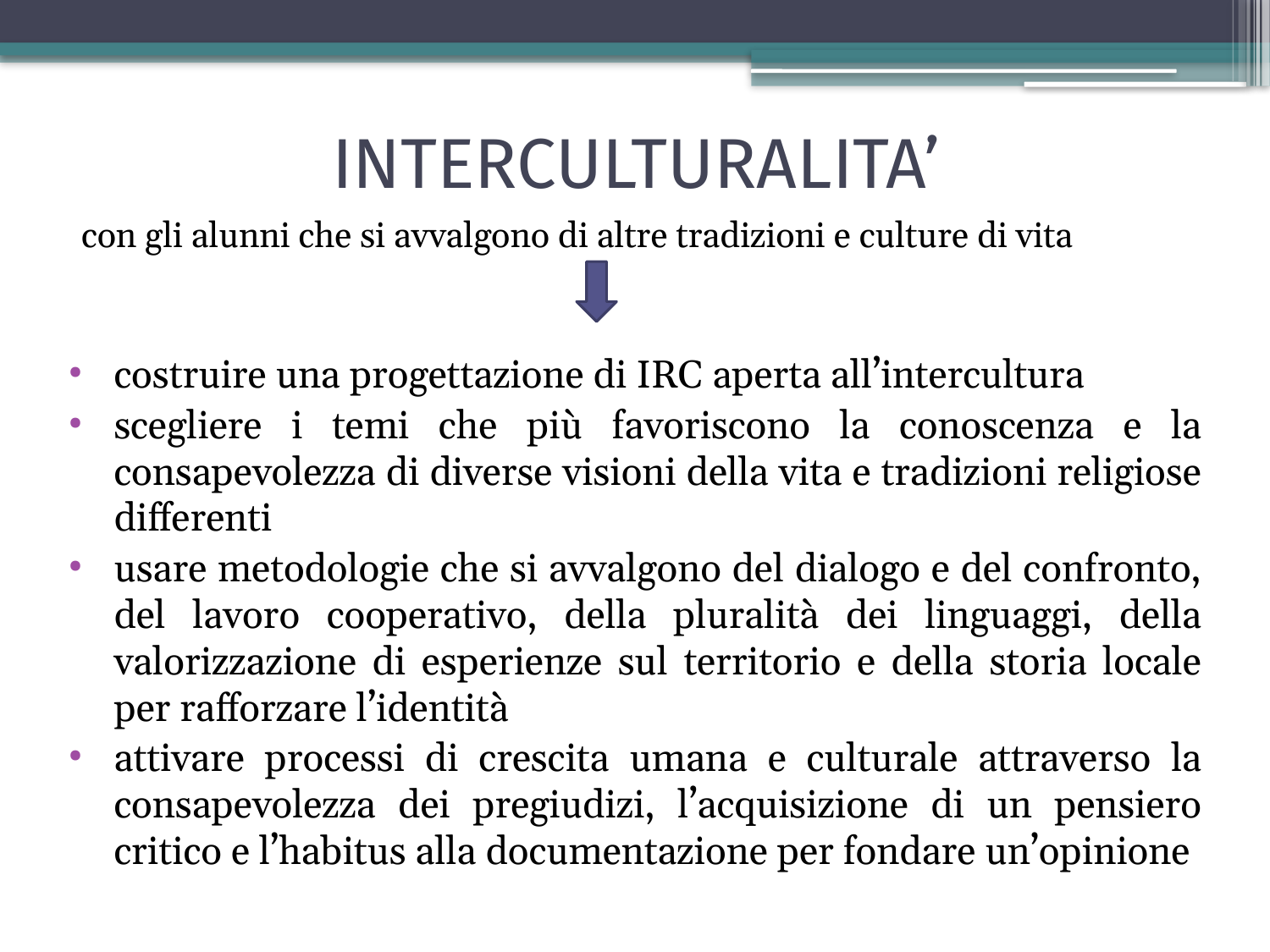

# INTERCULTURALITA’
con gli alunni che si avvalgono di altre tradizioni e culture di vita

costruire una progettazione di IRC aperta all’intercultura
scegliere i temi che più favoriscono la conoscenza e la consapevolezza di diverse visioni della vita e tradizioni religiose differenti
usare metodologie che si avvalgono del dialogo e del confronto, del lavoro cooperativo, della pluralità dei linguaggi, della valorizzazione di esperienze sul territorio e della storia locale per rafforzare l’identità
attivare processi di crescita umana e culturale attraverso la consapevolezza dei pregiudizi, l’acquisizione di un pensiero critico e l’habitus alla documentazione per fondare un’opinione